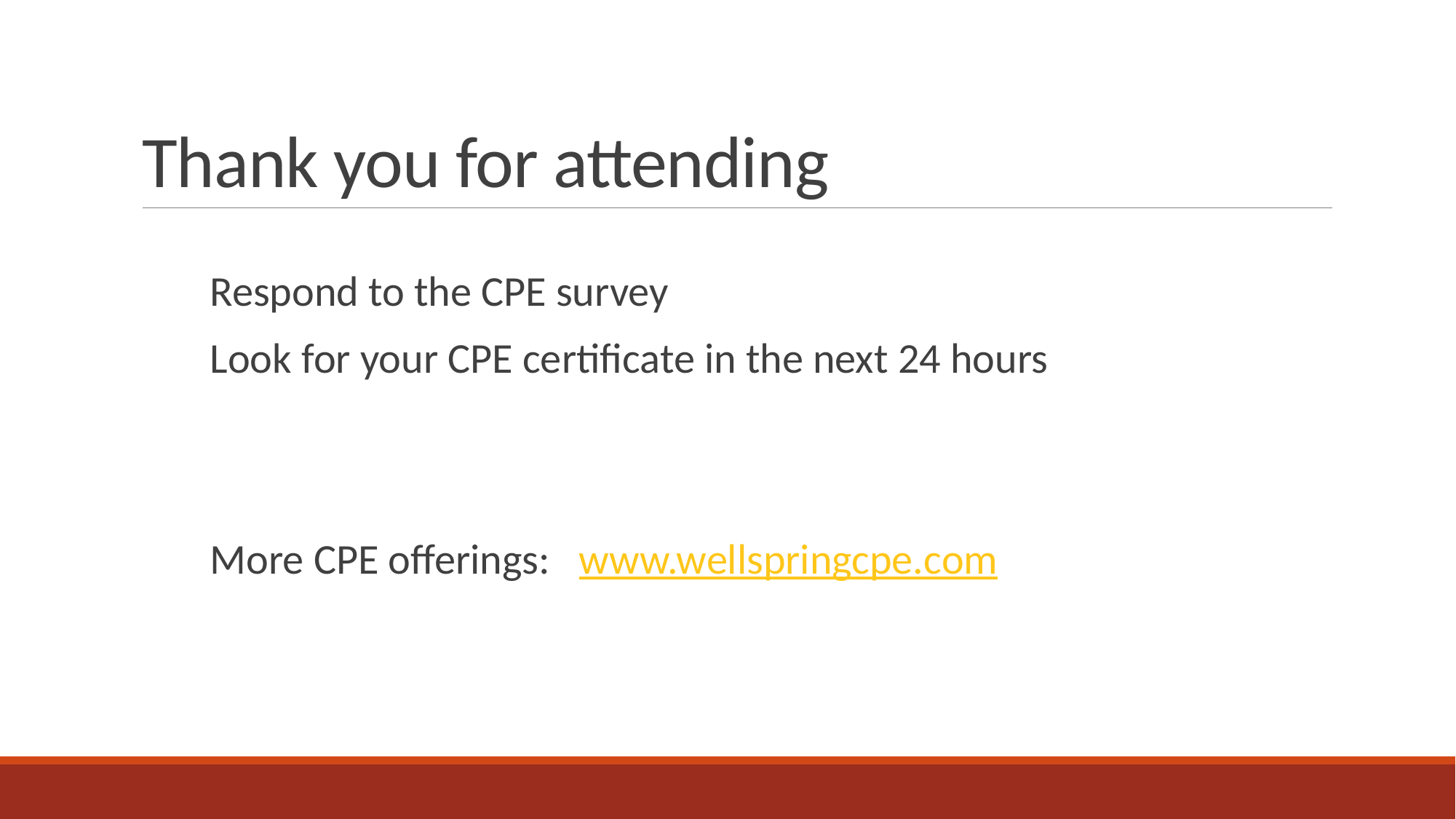

# Thank you for attending
Respond to the CPE survey
Look for your CPE certificate in the next 24 hours

More CPE offerings:   www.wellspringcpe.com